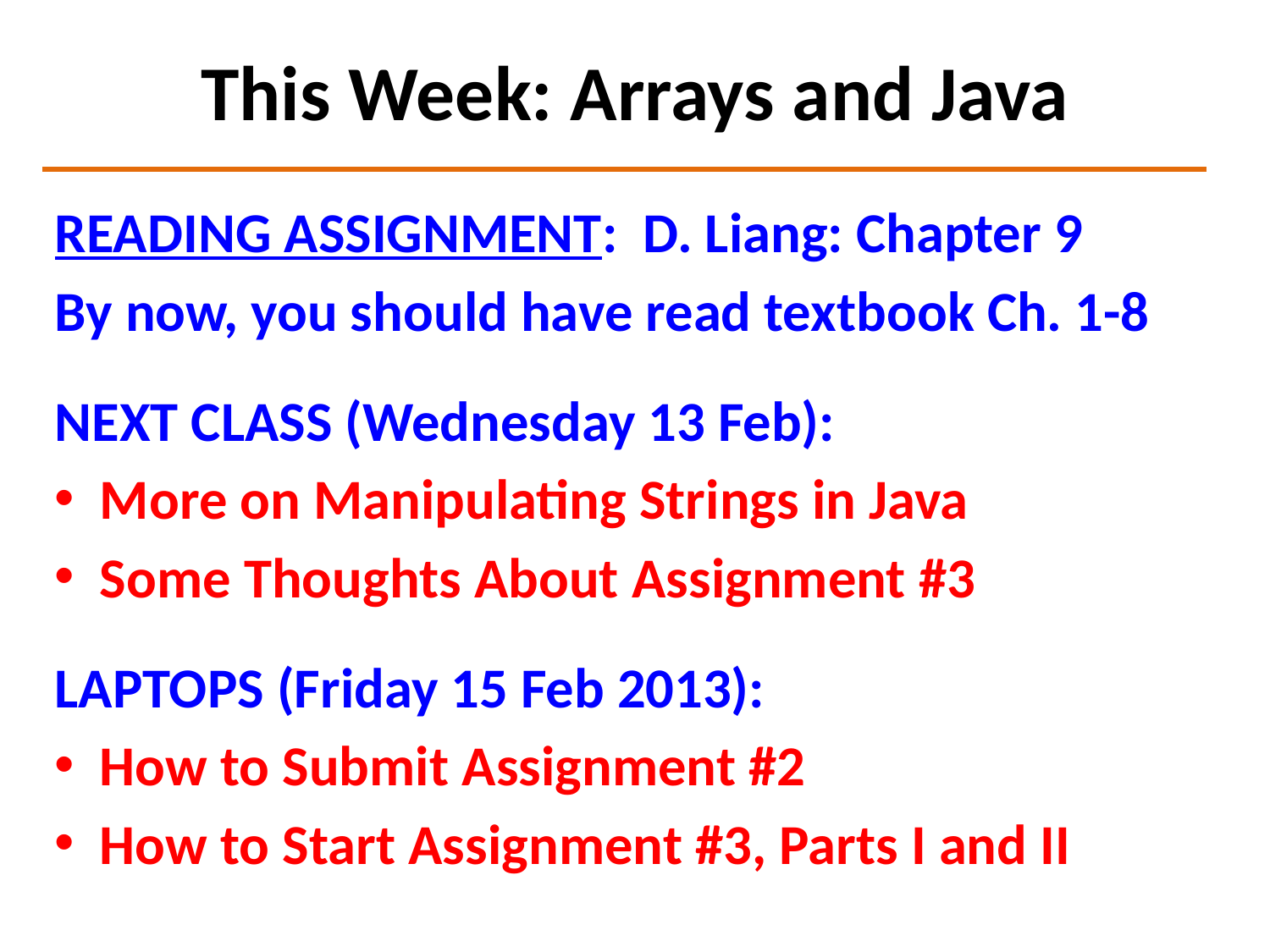

# This Week: Arrays and Java
READING ASSIGNMENT:  D. Liang: Chapter 9
By now, you should have read textbook Ch. 1-8
NEXT CLASS (Wednesday 13 Feb):
  More on Manipulating Strings in Java
  Some Thoughts About Assignment #3
LAPTOPS (Friday 15 Feb 2013):
  How to Submit Assignment #2
  How to Start Assignment #3, Parts I and II